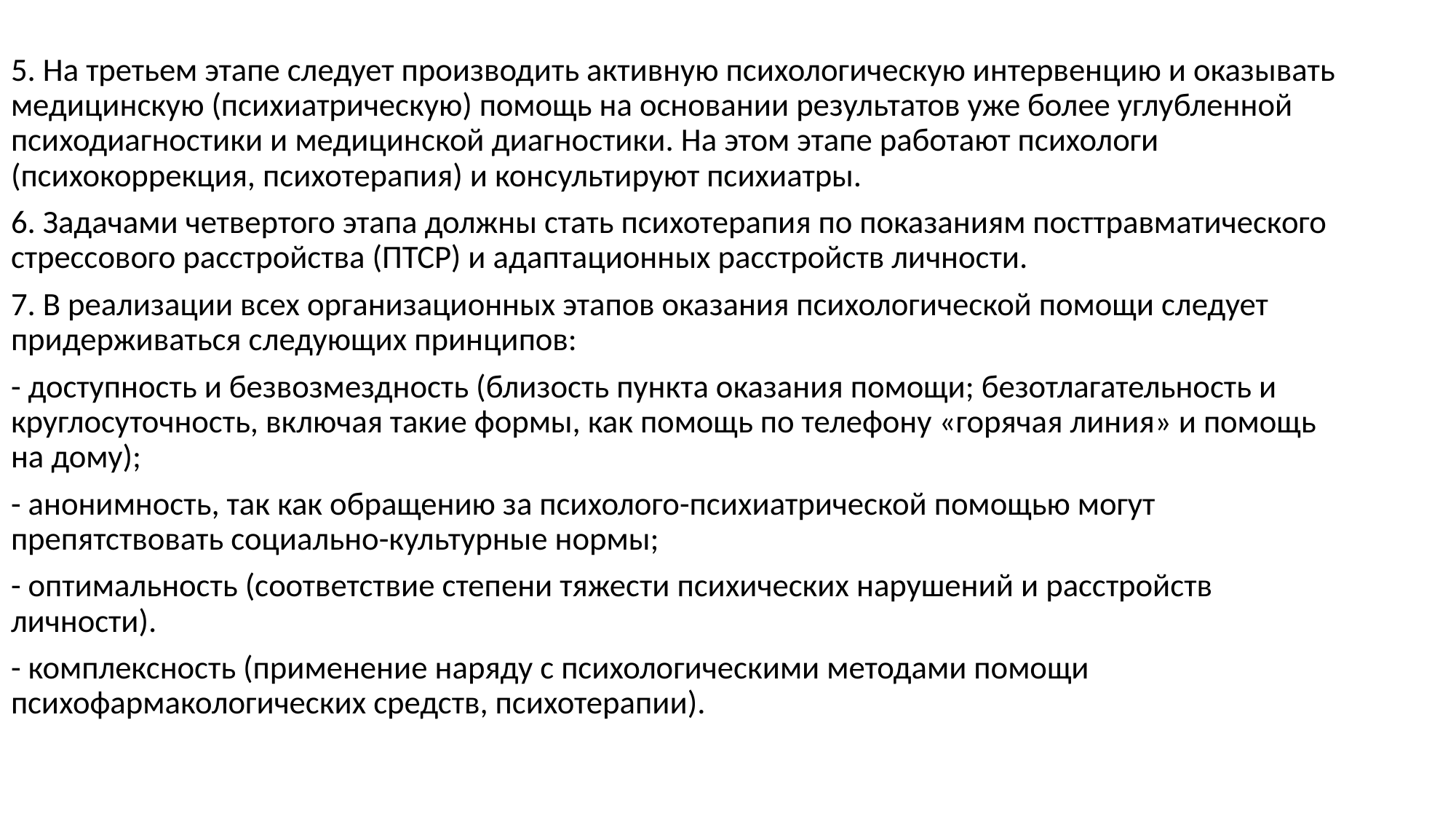

5. На третьем этапе следует производить активную психологическую интервенцию и оказывать медицинскую (психиатрическую) помощь на основании результатов уже более углубленной психодиагностики и медицинской диагностики. На этом этапе работают психологи (психокоррекция, психотерапия) и консультируют психиатры.
6. Задачами четвертого этапа должны стать психотерапия по показаниям посттравматического стрессового расстройства (ПТСР) и адаптационных расстройств личности.
7. В реализации всех организационных этапов оказания психологической помощи следует придерживаться следующих принципов:
- доступность и безвозмездность (близость пункта оказания помощи; безотлагательность и круглосуточность, включая такие формы, как помощь по телефону «горячая линия» и помощь на дому);
- анонимность, так как обращению за психолого-психиатрической помощью могут препятствовать социально-культурные нормы;
- оптимальность (соответствие степени тяжести психических нарушений и расстройств личности).
- комплексность (применение наряду с психологическими методами помощи психофармакологических средств, психотерапии).